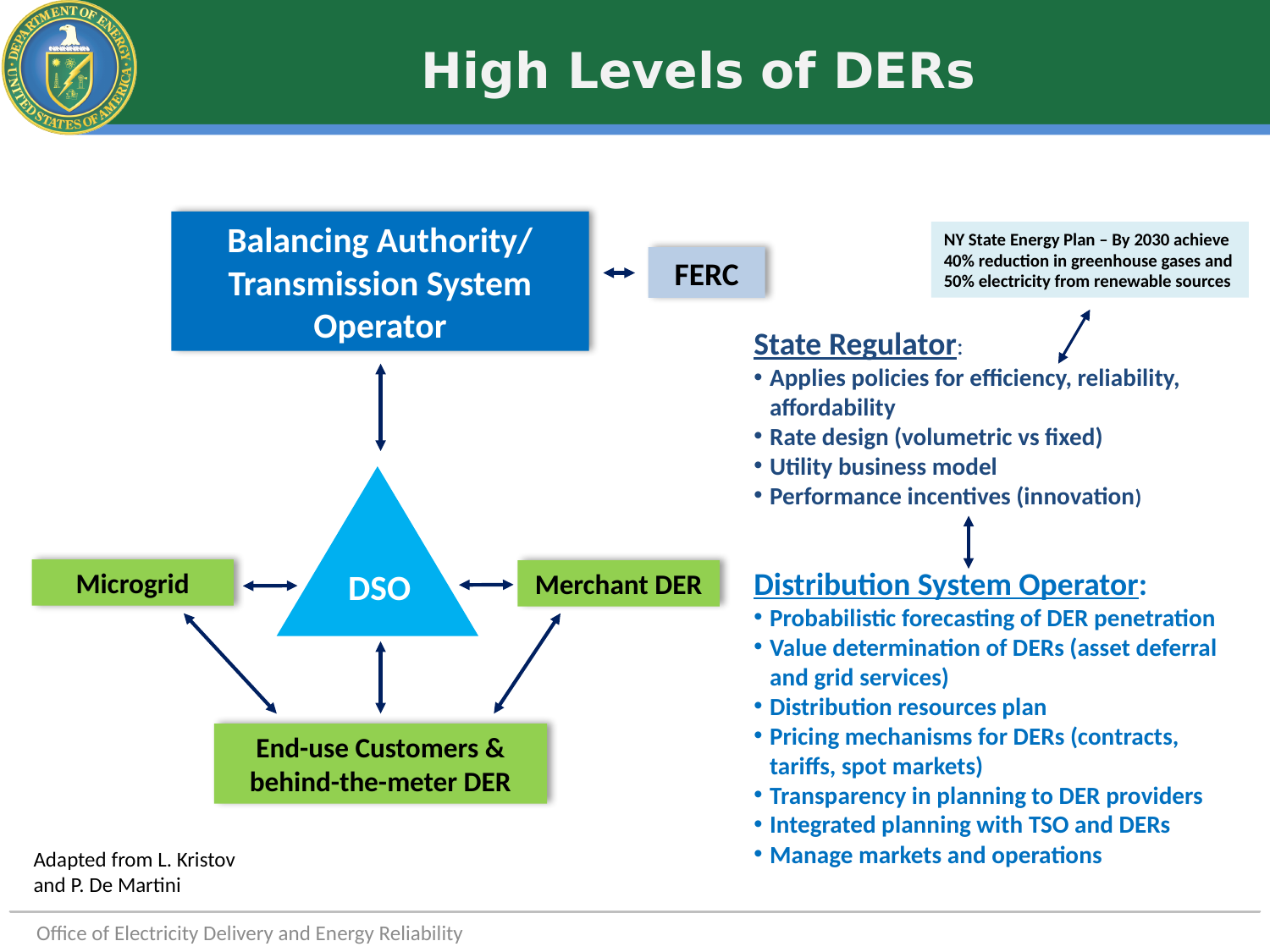

# High Levels of DERs
Balancing Authority/ Transmission System Operator

DSO
Microgrid
Merchant DER
End-use Customers & behind-the-meter DER
NY State Energy Plan – By 2030 achieve 40% reduction in greenhouse gases and 50% electricity from renewable sources
FERC
State Regulator:
Applies policies for efficiency, reliability, affordability
Rate design (volumetric vs fixed)
Utility business model
Performance incentives (innovation)
Distribution System Operator:
Probabilistic forecasting of DER penetration
Value determination of DERs (asset deferral and grid services)
Distribution resources plan
Pricing mechanisms for DERs (contracts, tariffs, spot markets)
Transparency in planning to DER providers
Integrated planning with TSO and DERs
Manage markets and operations

Adapted from L. Kristov and P. De Martini